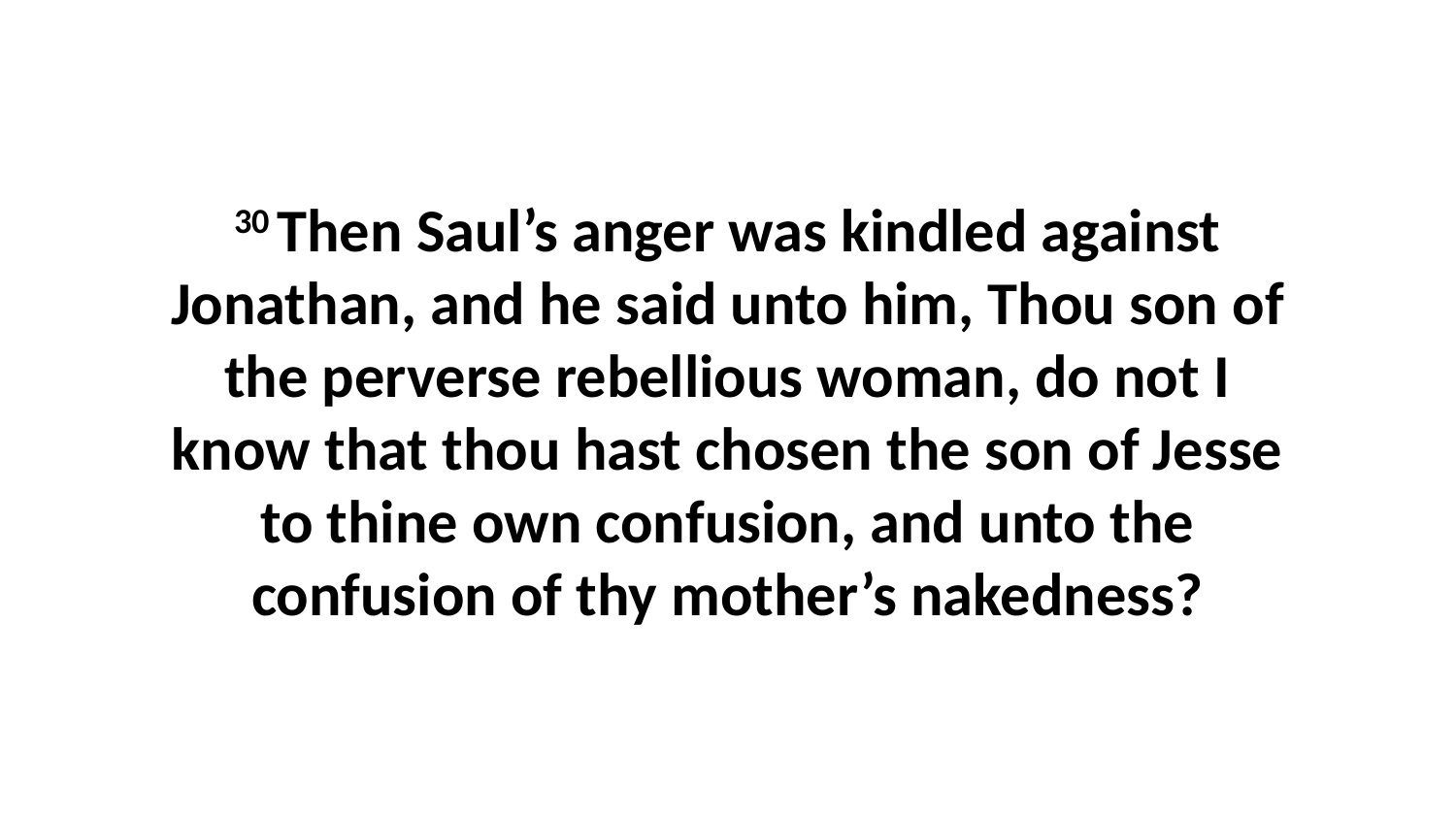

30 Then Saul’s anger was kindled against Jonathan, and he said unto him, Thou son of the perverse rebellious woman, do not I know that thou hast chosen the son of Jesse to thine own confusion, and unto the confusion of thy mother’s nakedness?